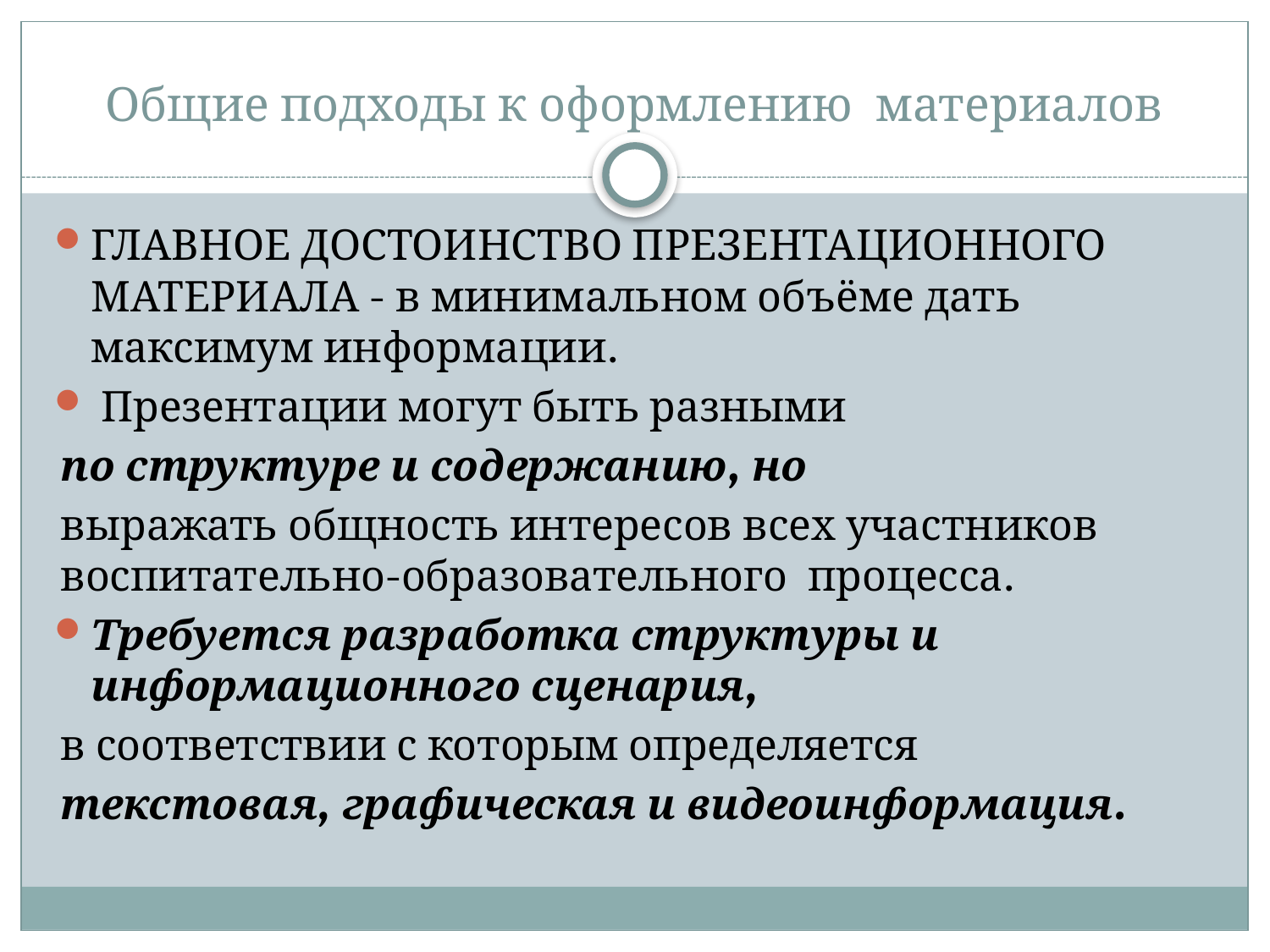

# Общие подходы к оформлению  материалов
ГЛАВНОЕ ДОСТОИНСТВО ПРЕЗЕНТАЦИОННОГО МАТЕРИАЛА - в минимальном объёме дать максимум информации.
 Презентации могут быть разными
по структуре и содержанию, но
выражать общность интересов всех участников воспитательно-образовательного  процесса.
Требуется разработка структуры и информационного сценария,
в соответствии с которым определяется
текстовая, графическая и видеоинформация.